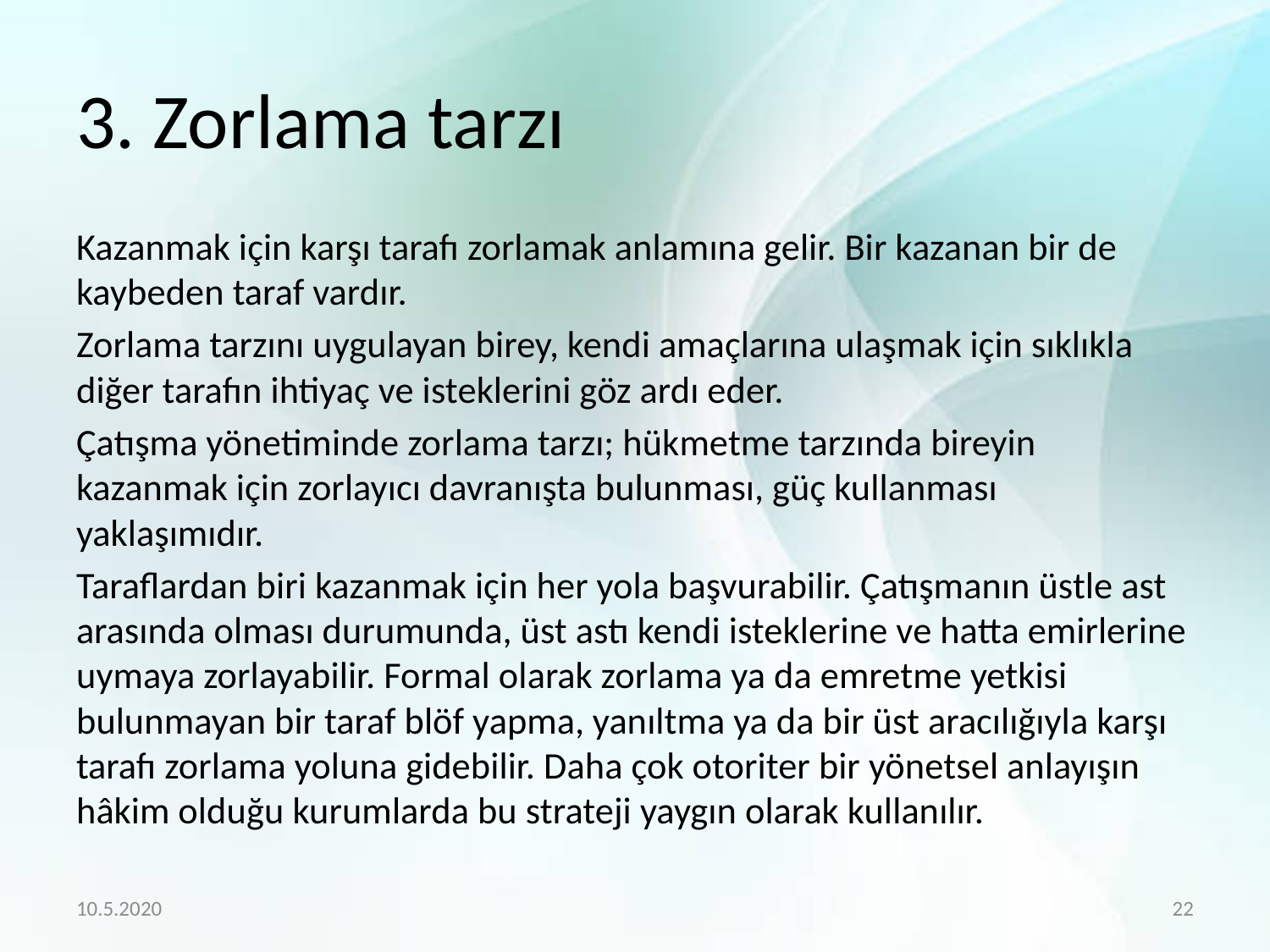

# 3. Zorlama tarzı
Kazanmak için karşı tarafı zorlamak anlamına gelir. Bir kazanan bir de kaybeden taraf vardır.
Zorlama tarzını uygulayan birey, kendi amaçlarına ulaşmak için sıklıkla diğer tarafın ihtiyaç ve isteklerini göz ardı eder.
Çatışma yönetiminde zorlama tarzı; hükmetme tarzında bireyin kazanmak için zorlayıcı davranışta bulunması, güç kullanması yaklaşımıdır.
Taraflardan biri kazanmak için her yola başvurabilir. Çatışmanın üstle ast arasında olması durumunda, üst astı kendi isteklerine ve hatta emirlerine uymaya zorlayabilir. Formal olarak zorlama ya da emretme yetkisi bulunmayan bir taraf blöf yapma, yanıltma ya da bir üst aracılığıyla karşı tarafı zorlama yoluna gidebilir. Daha çok otoriter bir yönetsel anlayışın hâkim olduğu kurumlarda bu strateji yaygın olarak kullanılır.
10.5.2020
22